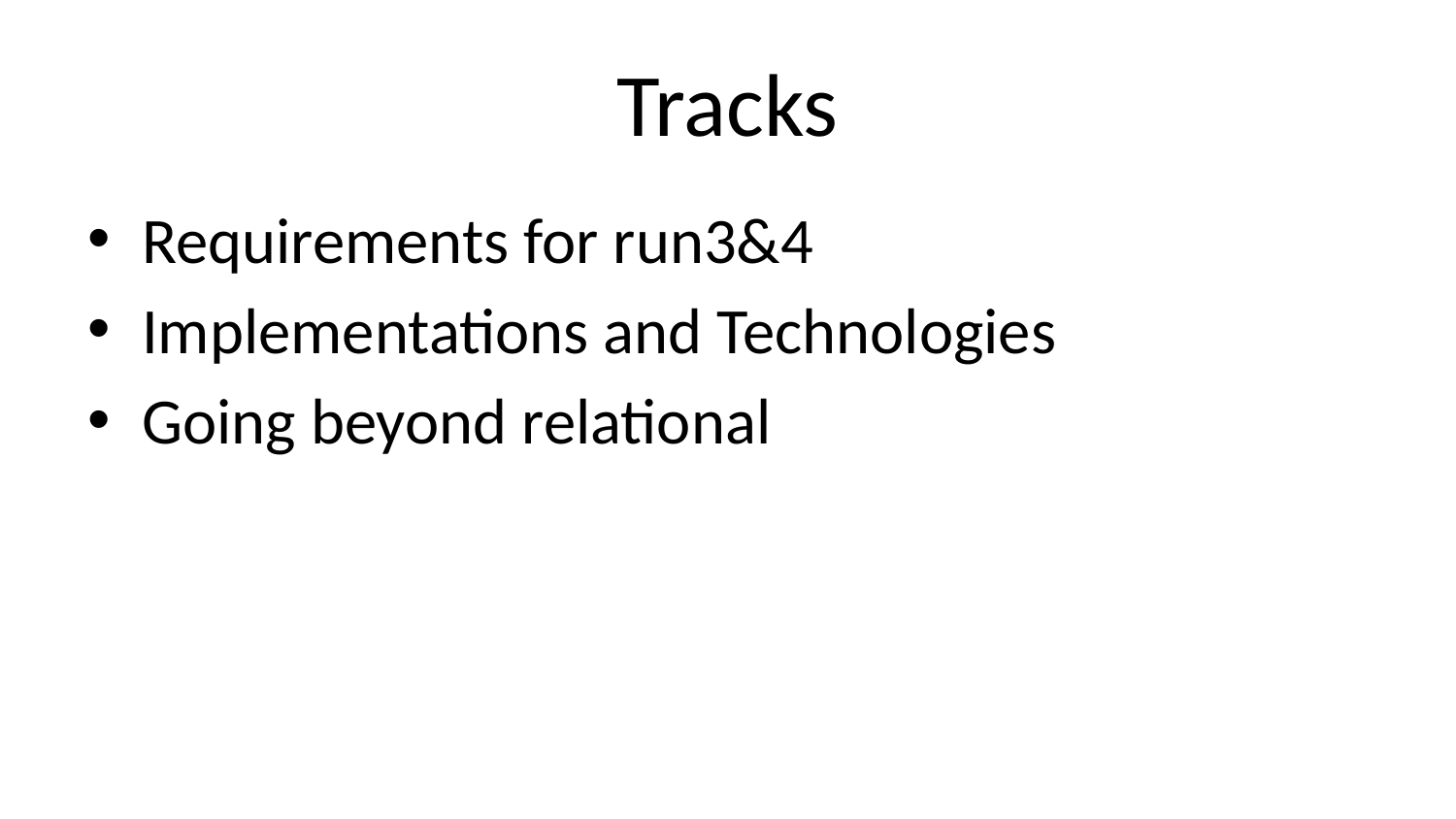

# Tracks
Requirements for run3&4
Implementations and Technologies
Going beyond relational